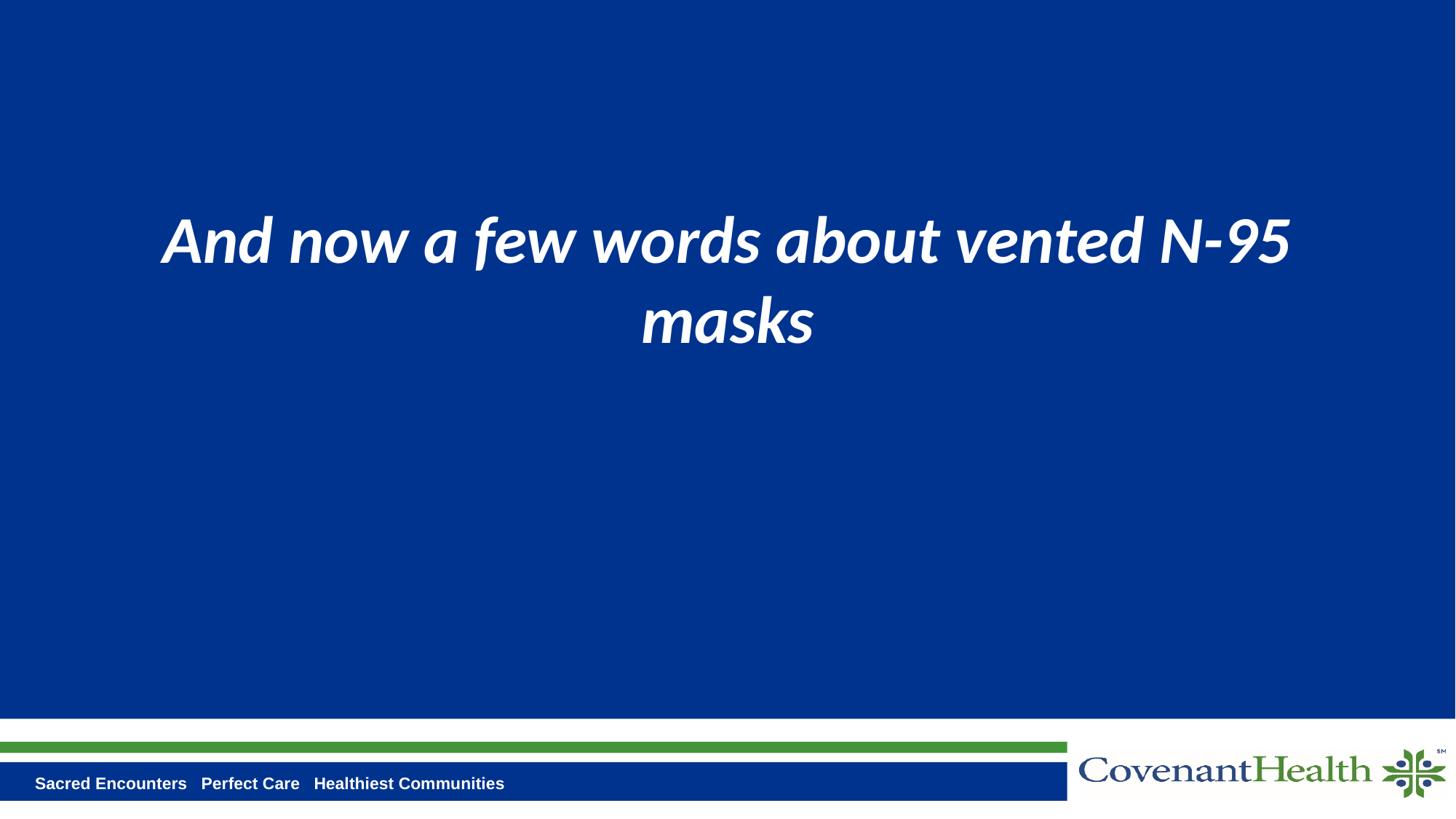

# And now a few words about vented N-95 masks